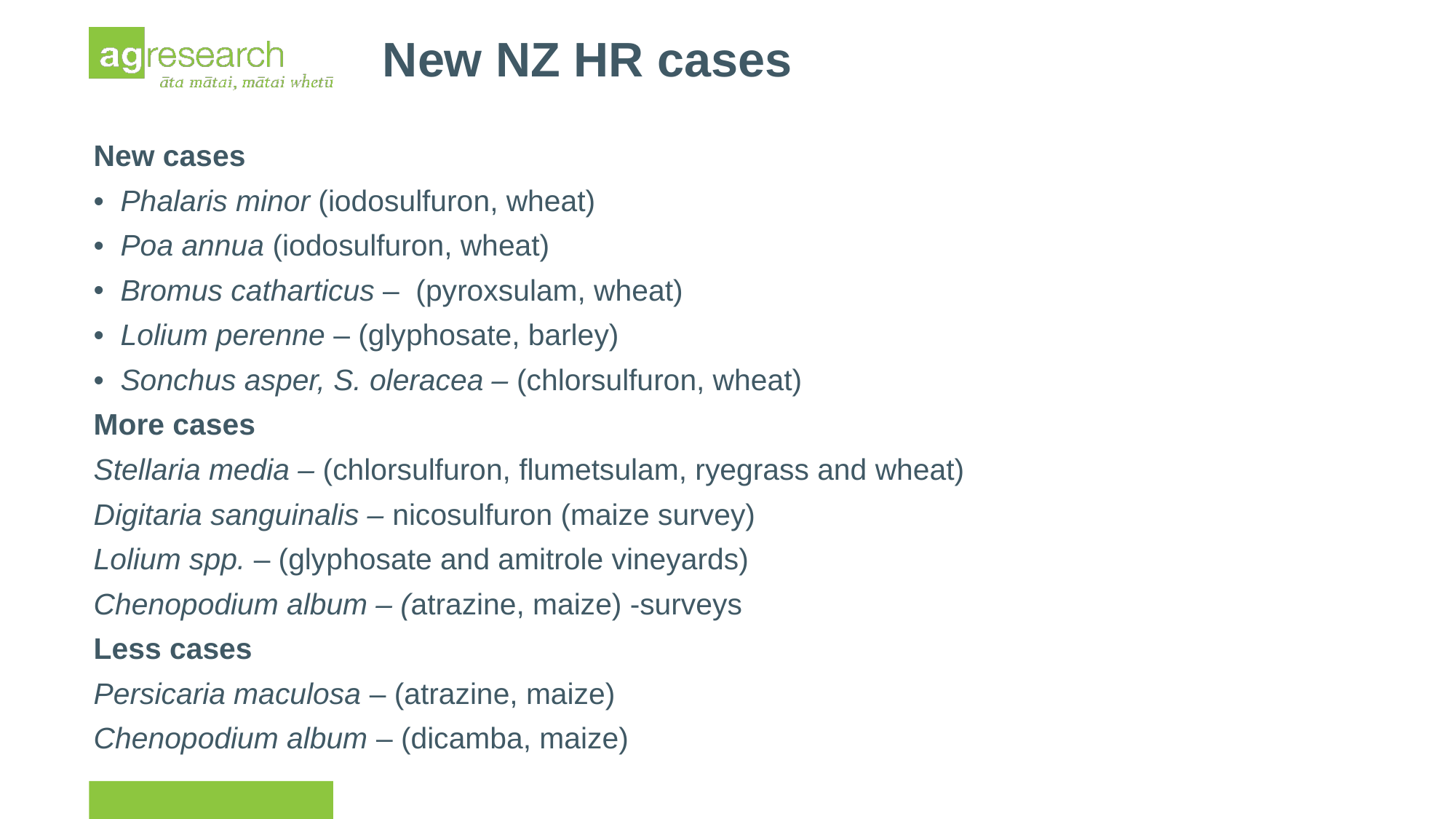

New NZ HR cases
New cases
Phalaris minor (iodosulfuron, wheat)
Poa annua (iodosulfuron, wheat)
Bromus catharticus –  (pyroxsulam, wheat)
Lolium perenne – (glyphosate, barley)
Sonchus asper, S. oleracea – (chlorsulfuron, wheat)
More cases
Stellaria media – (chlorsulfuron, flumetsulam, ryegrass and wheat)
Digitaria sanguinalis – nicosulfuron (maize survey)
Lolium spp. – (glyphosate and amitrole vineyards)
Chenopodium album – (atrazine, maize) -surveys
Less cases
Persicaria maculosa – (atrazine, maize)
Chenopodium album – (dicamba, maize)